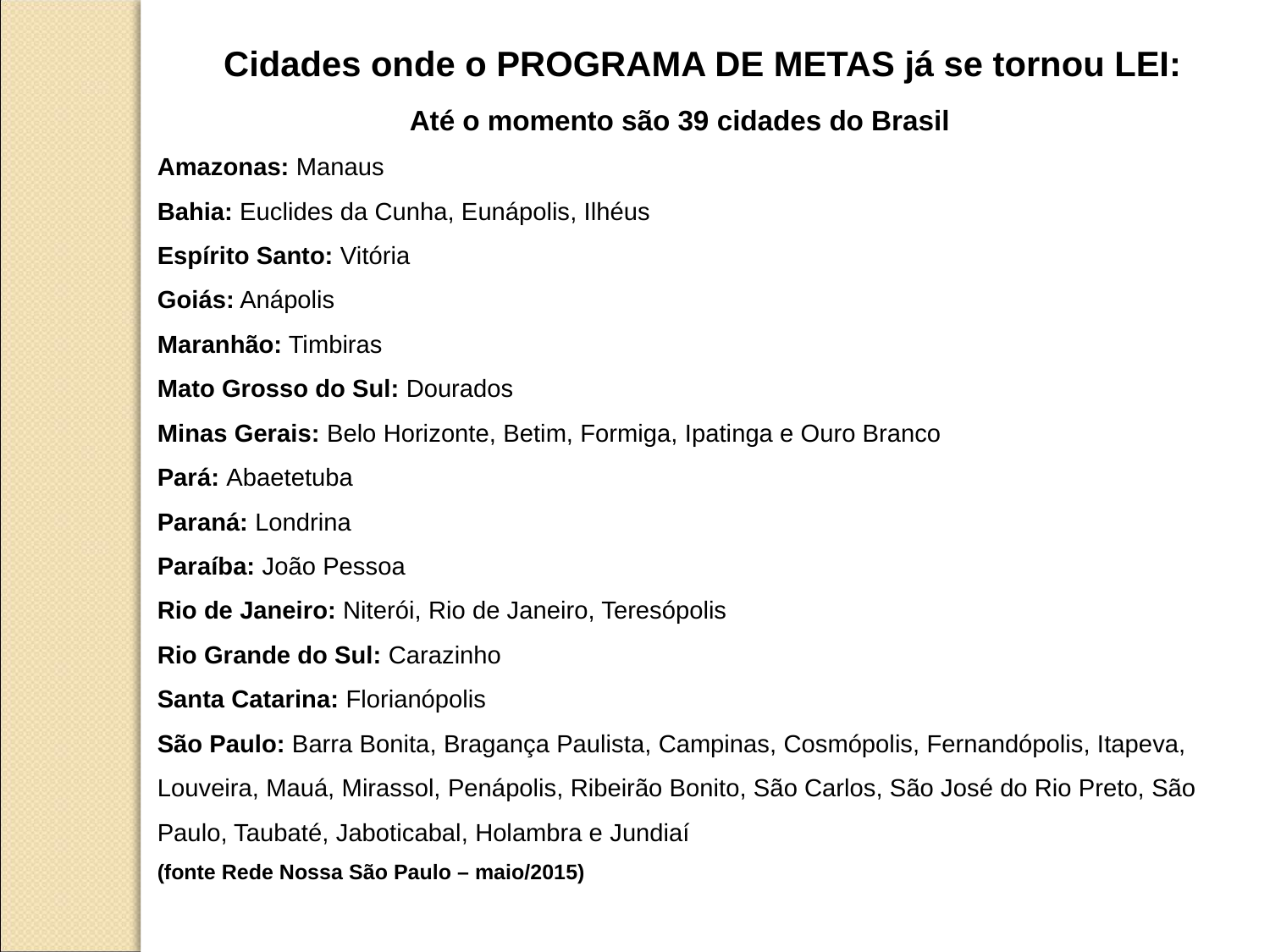

Cidades onde o PROGRAMA DE METAS já se tornou LEI:
Até o momento são 39 cidades do Brasil
Amazonas: Manaus
Bahia: Euclides da Cunha, Eunápolis, Ilhéus
Espírito Santo: Vitória
Goiás: Anápolis
Maranhão: Timbiras
Mato Grosso do Sul: Dourados
Minas Gerais: Belo Horizonte, Betim, Formiga, Ipatinga e Ouro Branco
Pará: Abaetetuba
Paraná: Londrina
Paraíba: João Pessoa
Rio de Janeiro: Niterói, Rio de Janeiro, Teresópolis
Rio Grande do Sul: Carazinho
Santa Catarina: Florianópolis
São Paulo: Barra Bonita, Bragança Paulista, Campinas, Cosmópolis, Fernandópolis, Itapeva, Louveira, Mauá, Mirassol, Penápolis, Ribeirão Bonito, São Carlos, São José do Rio Preto, São Paulo, Taubaté, Jaboticabal, Holambra e Jundiaí
(fonte Rede Nossa São Paulo – maio/2015)